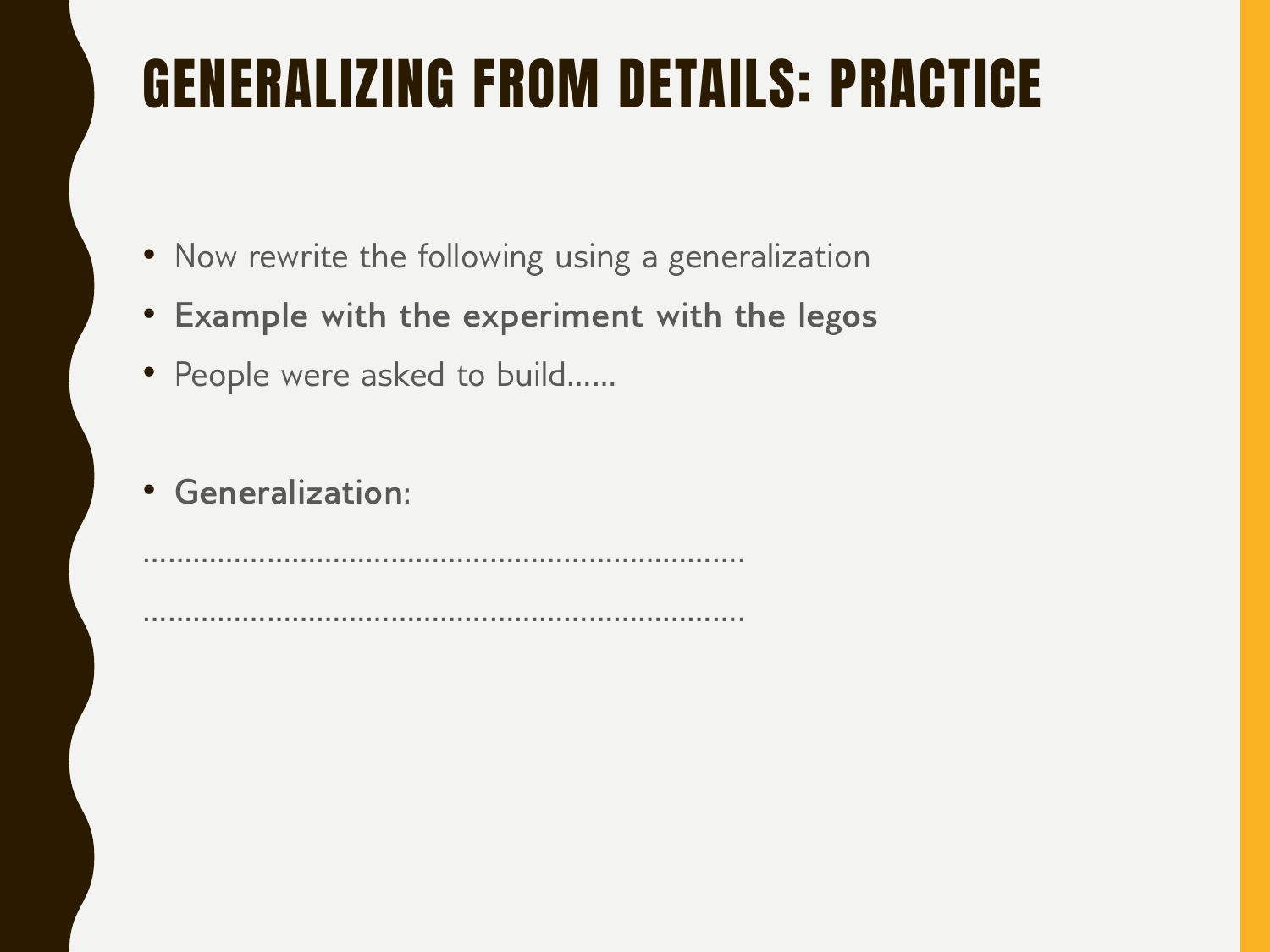

# Generalizing from details: practice
Now rewrite the following using a generalization
Example with the experiment with the legos
People were asked to build……

Generalization:
……………………………………………………………….
……………………………………………………………….